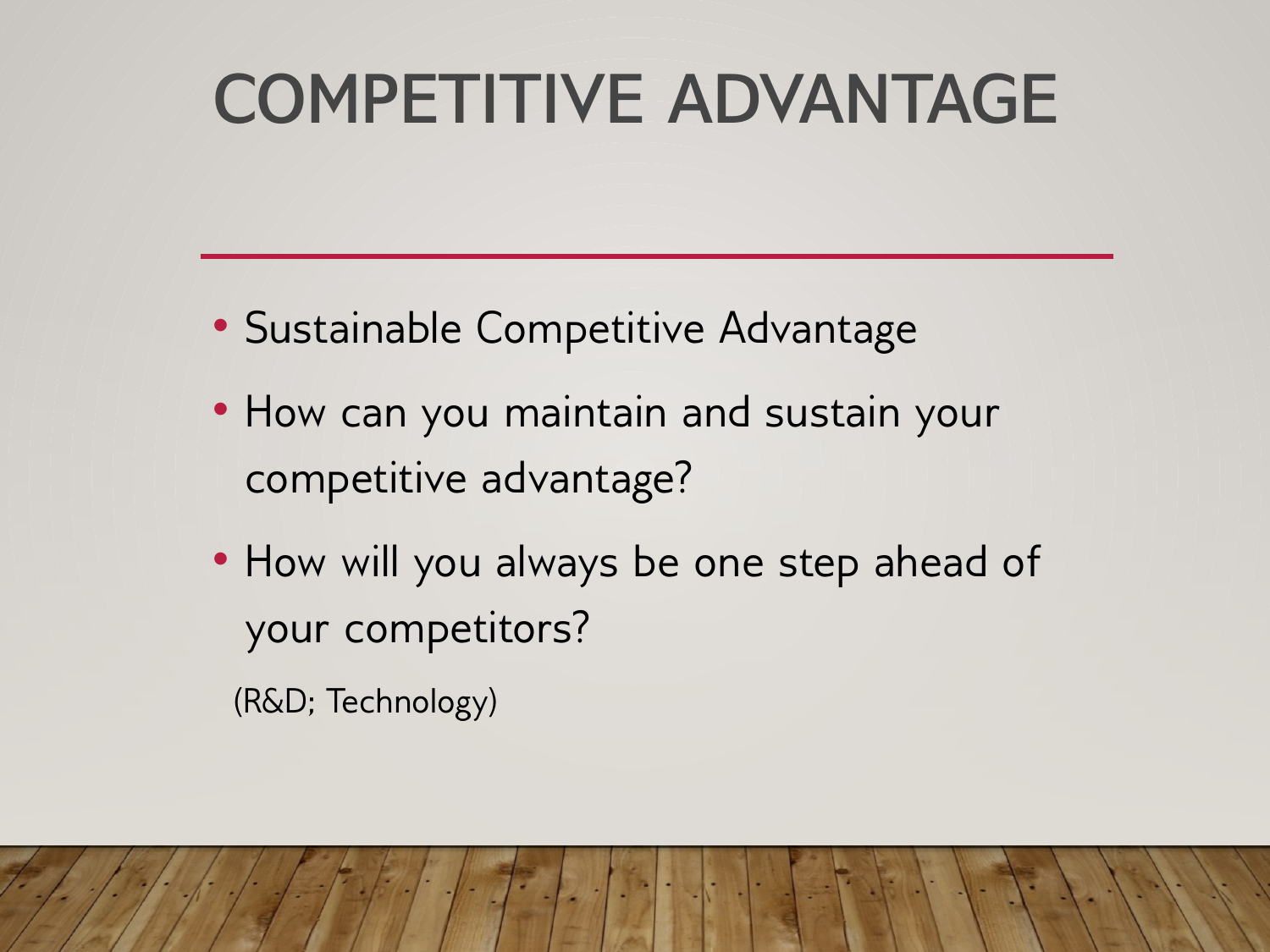

# Competitive Advantage
Sustainable Competitive Advantage
How can you maintain and sustain your competitive advantage?
How will you always be one step ahead of your competitors?
  (R&D; Technology)